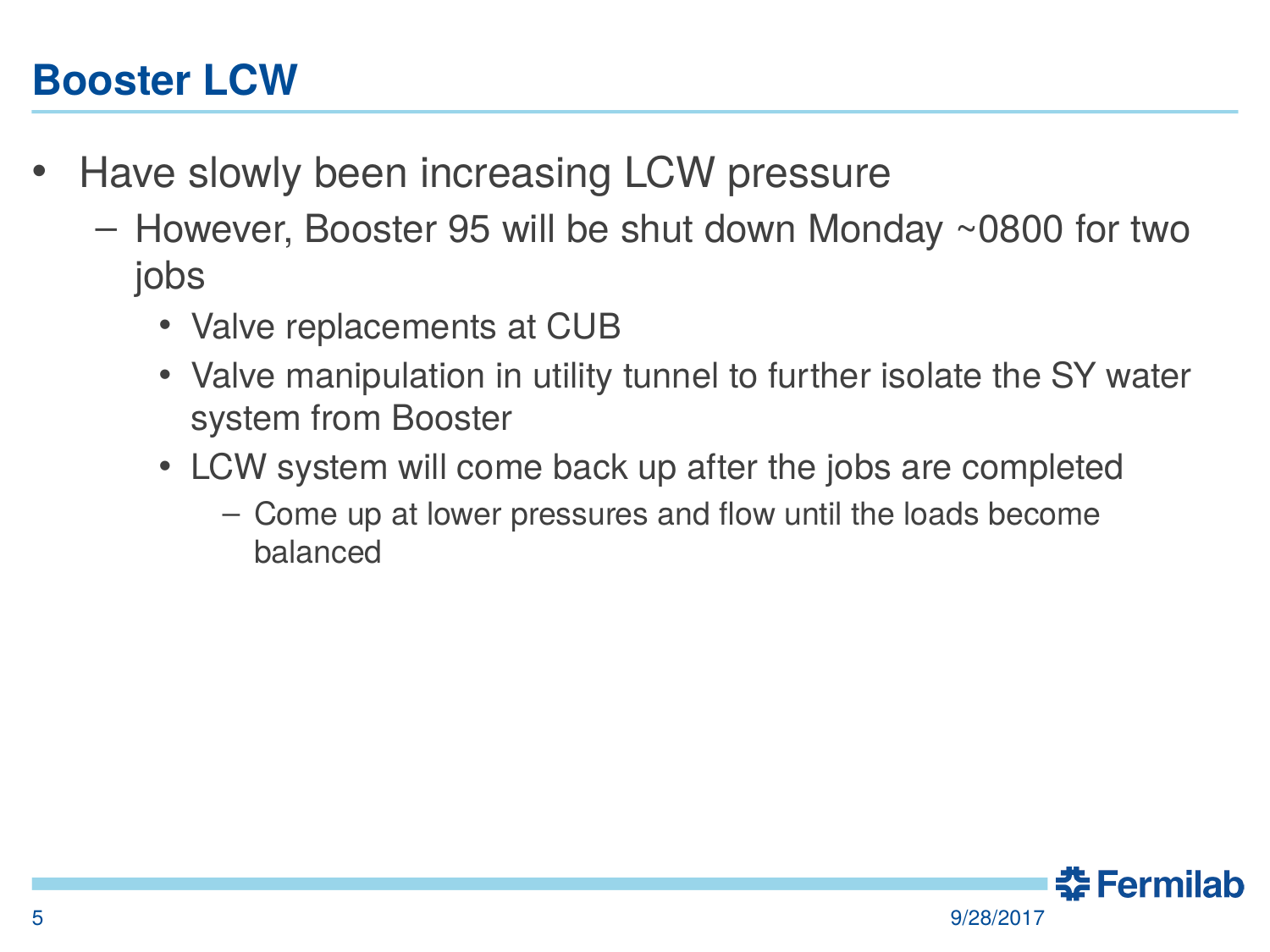

# Booster LCW
Have slowly been increasing LCW pressure
However, Booster 95 will be shut down Monday ~0800 for two jobs
Valve replacements at CUB
Valve manipulation in utility tunnel to further isolate the SY water system from Booster
LCW system will come back up after the jobs are completed
Come up at lower pressures and flow until the loads become balanced

5

9/28/2017